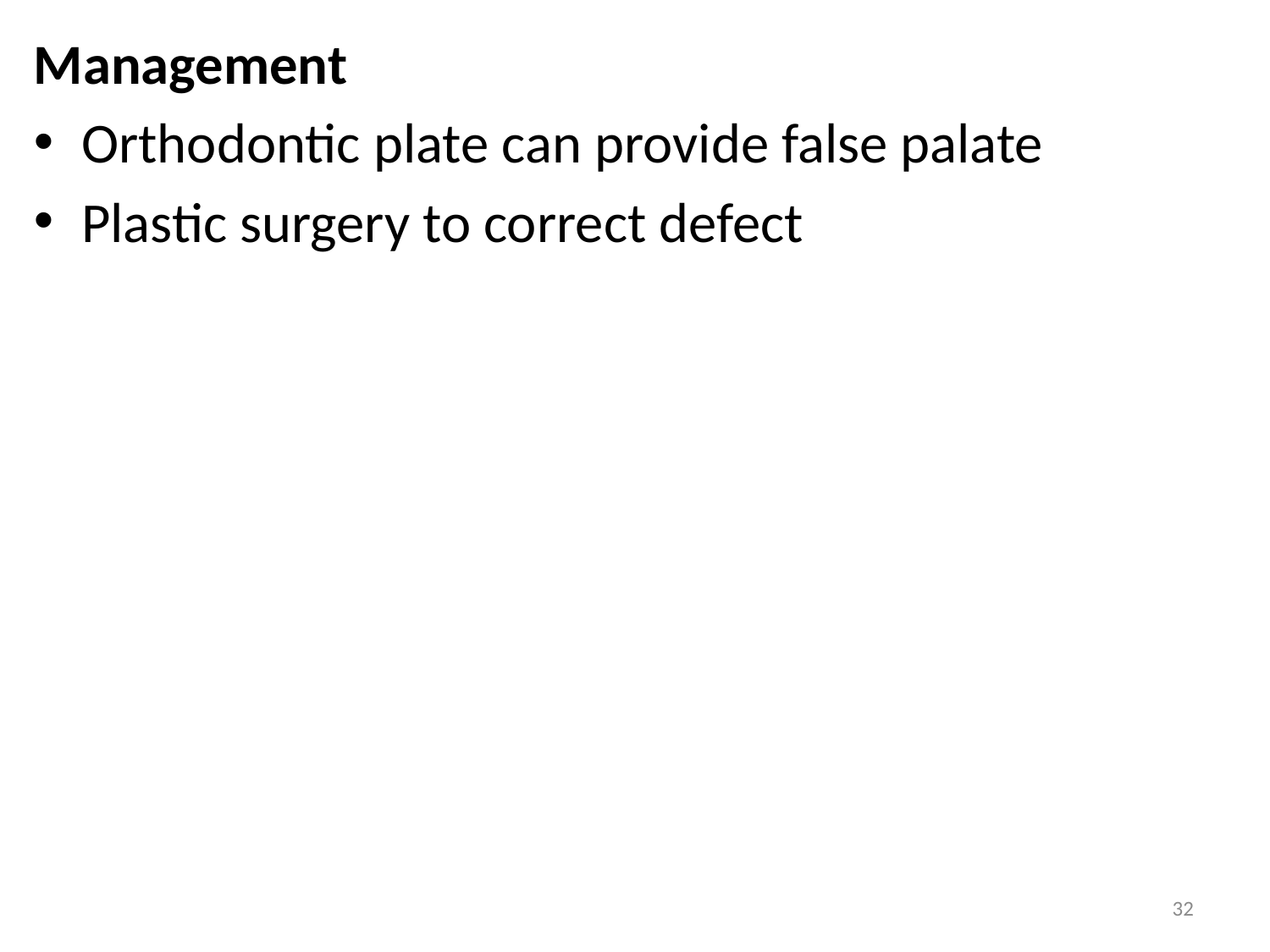

Management
Orthodontic plate can provide false palate
Plastic surgery to correct defect
32